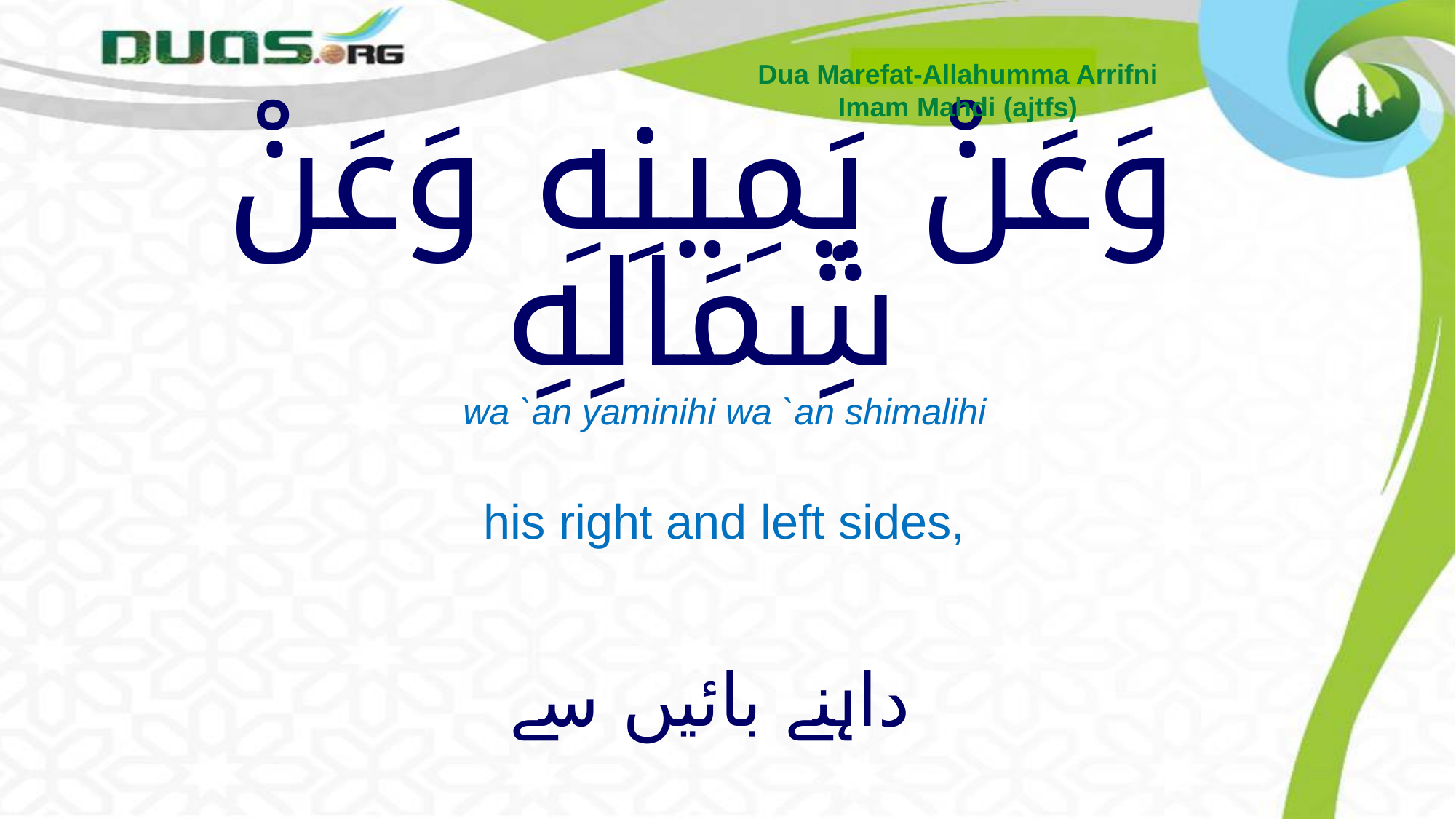

Dua Marefat-Allahumma Arrifni
Imam Mahdi (ajtfs)
# وَعَنْ يَمِينِهِ وَعَنْ شِمَالِهِ

wa `an yaminihi wa `an shimalihi

his right and left sides,
داہنے بائیں سے